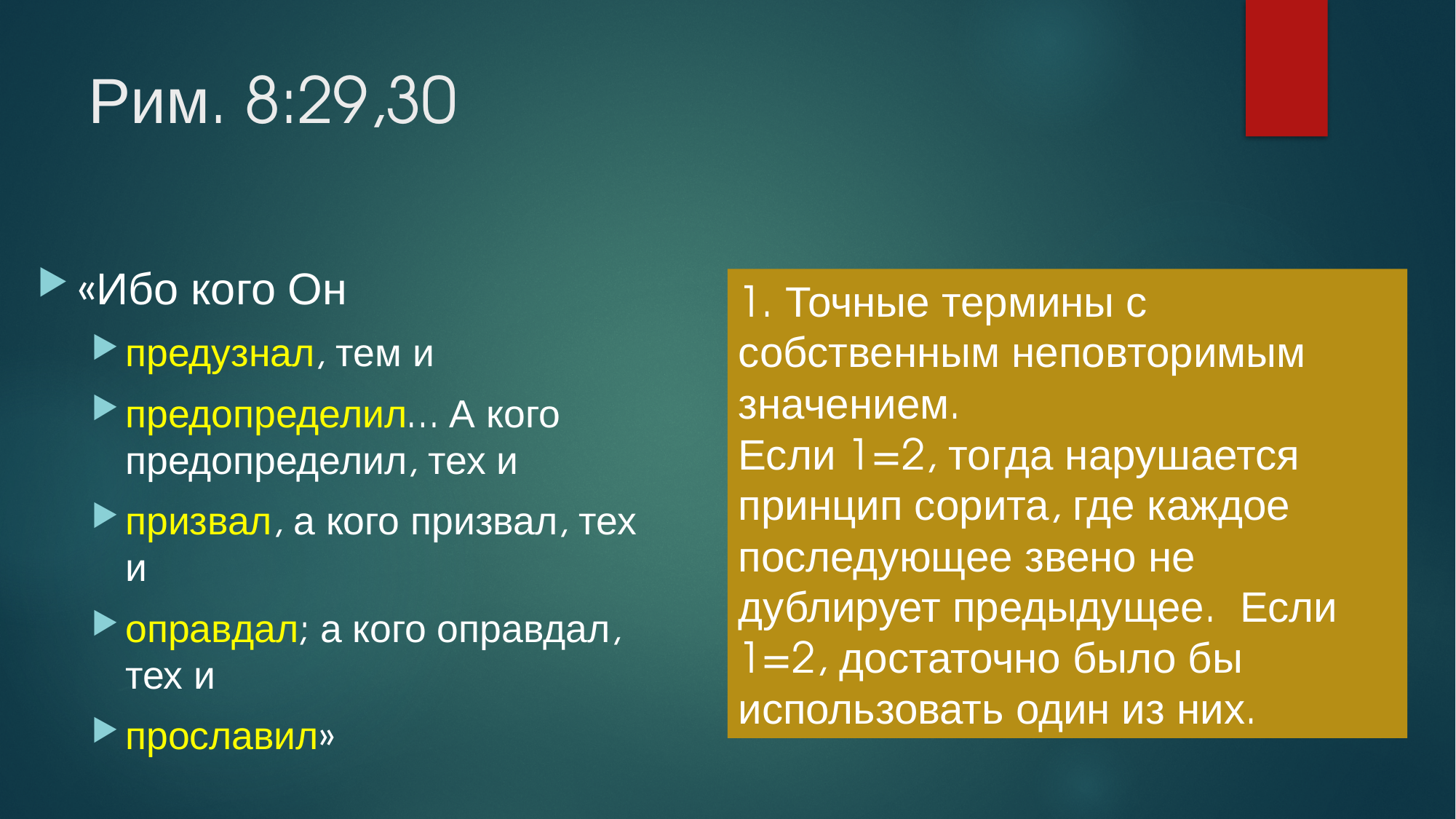

# Рим. 8:29,30
«Ибо кого Он
предузнал, тем и
предопределил… А кого предопределил, тех и
призвал, а кого призвал, тех и
оправдал; а кого оправдал, тех и
прославил»
1. Точные термины с собственным неповторимым значением.
Если 1=2, тогда нарушается принцип сорита, где каждое последующее звено не дублирует предыдущее.  Если 1=2, достаточно было бы использовать один из них.